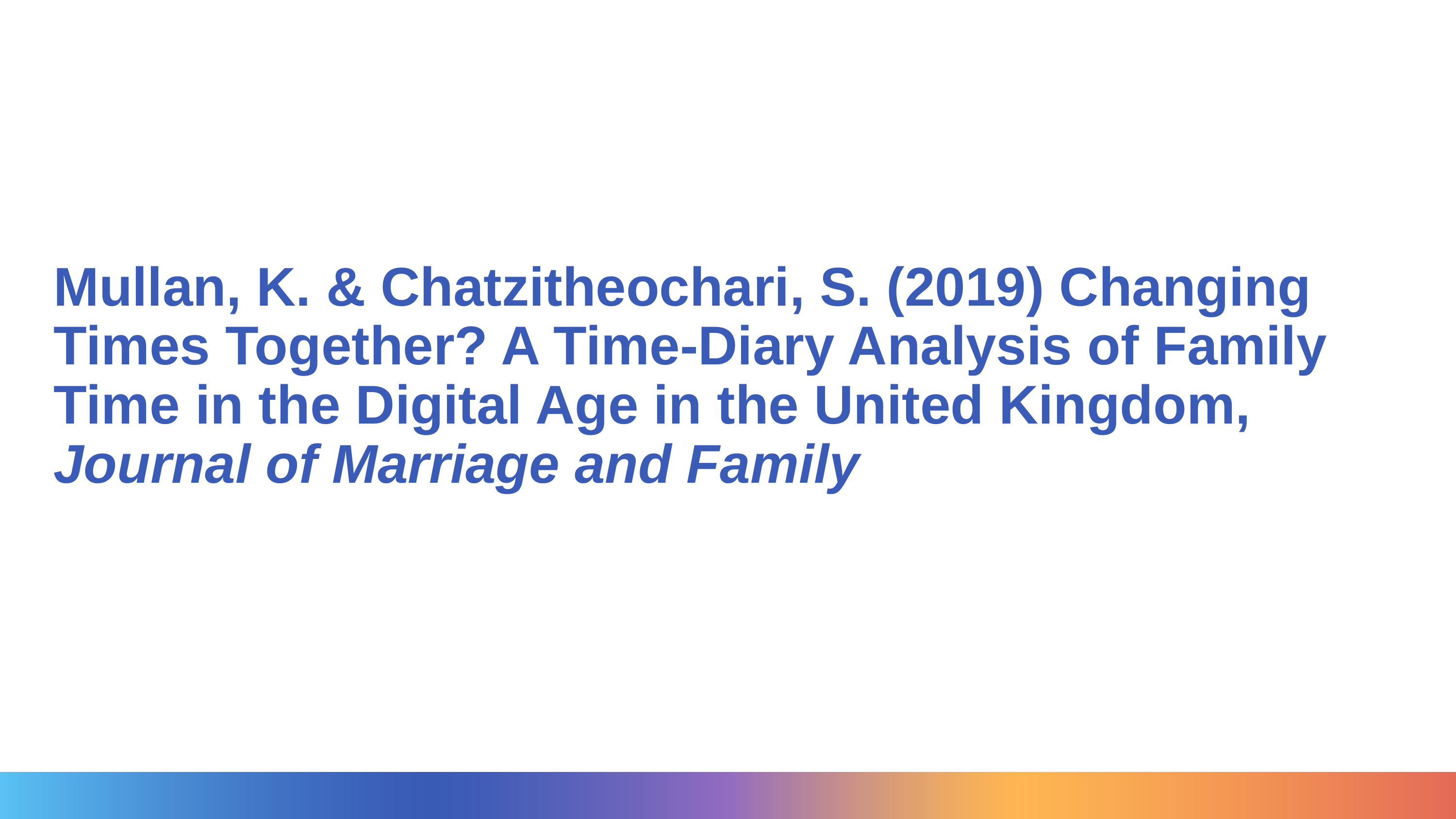

# Mullan, K. & Chatzitheochari, S. (2019) Changing Times Together? A Time-Diary Analysis of Family Time in the Digital Age in the United Kingdom, Journal of Marriage and Family